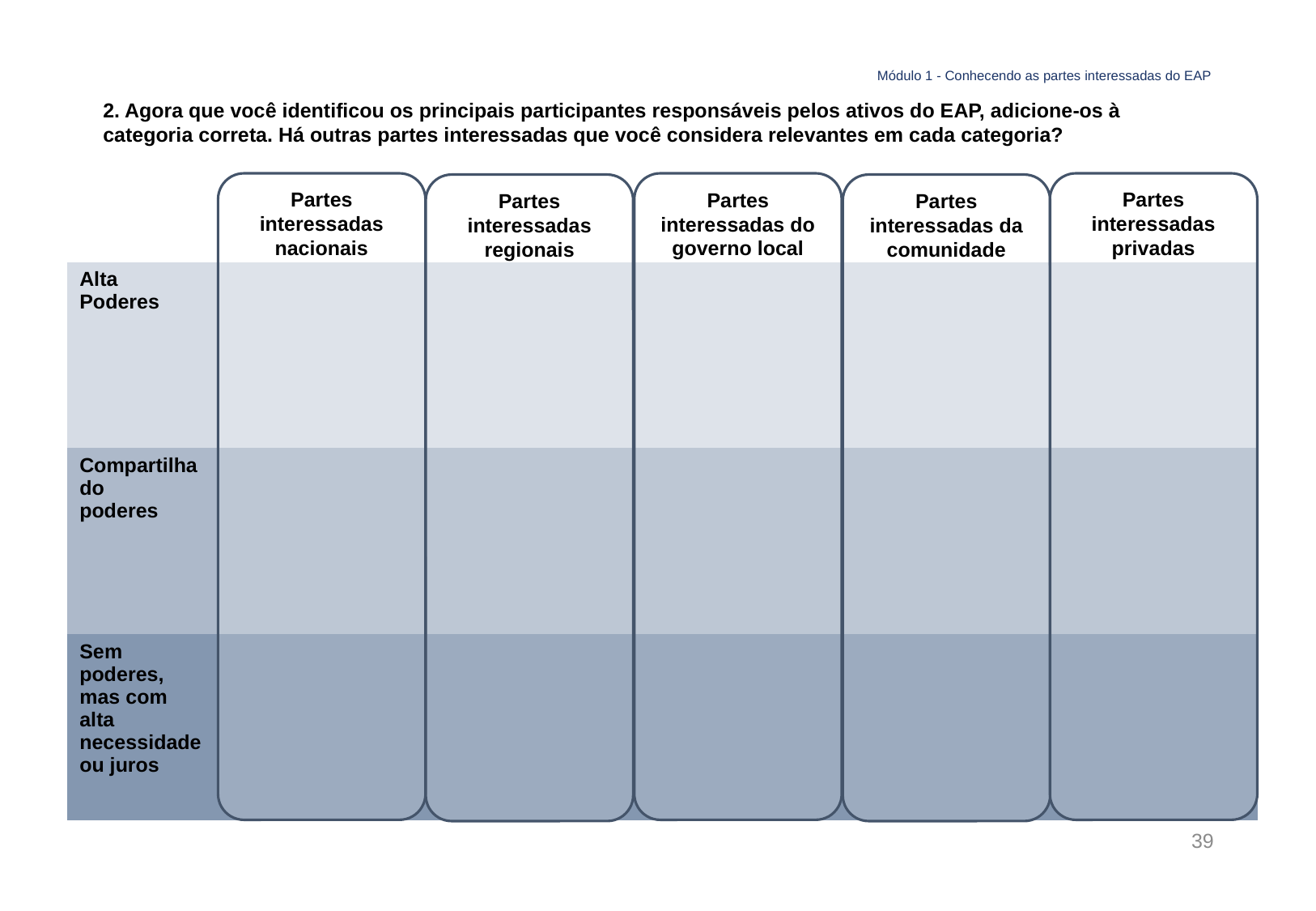

Módulo 1 - Conhecendo as partes interessadas do EAP
2. Agora que você identificou os principais participantes responsáveis pelos ativos do EAP, adicione-os à categoria correta. Há outras partes interessadas que você considera relevantes em cada categoria?
Partes interessadas nacionais
Partes interessadas do governo local
Partes interessadas privadas
Partes interessadas regionais
Partes interessadas da comunidade
| Alta Poderes |  |
| --- | --- |
| Compartilhado poderes |  |
| Sem poderes, mas com alta necessidade ou juros |  |
39